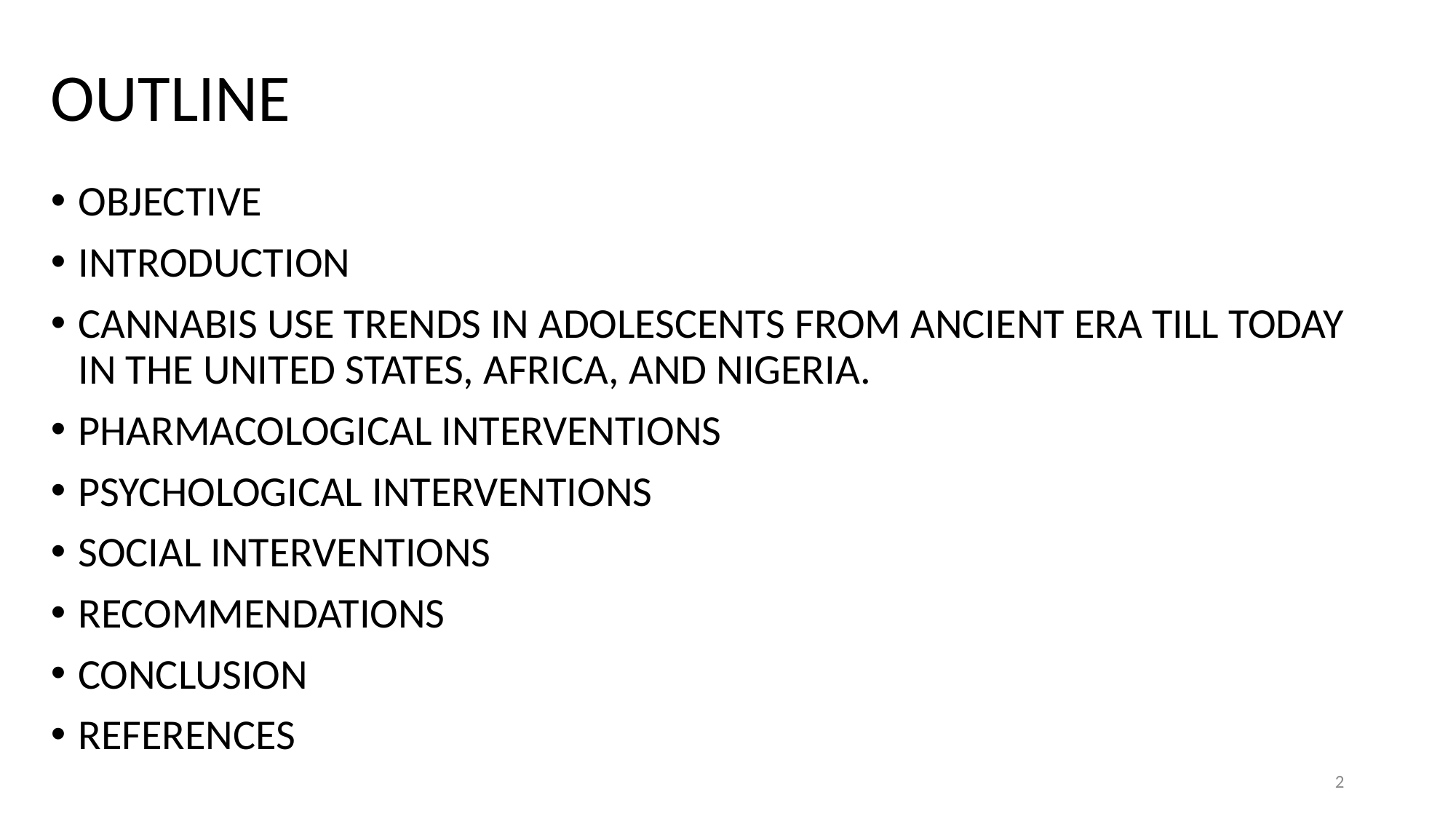

# OUTLINE
OBJECTIVE
INTRODUCTION
CANNABIS USE TRENDS IN ADOLESCENTS FROM ANCIENT ERA TILL TODAY IN THE UNITED STATES, AFRICA, AND NIGERIA.
PHARMACOLOGICAL INTERVENTIONS
PSYCHOLOGICAL INTERVENTIONS
SOCIAL INTERVENTIONS
RECOMMENDATIONS
CONCLUSION
REFERENCES

2